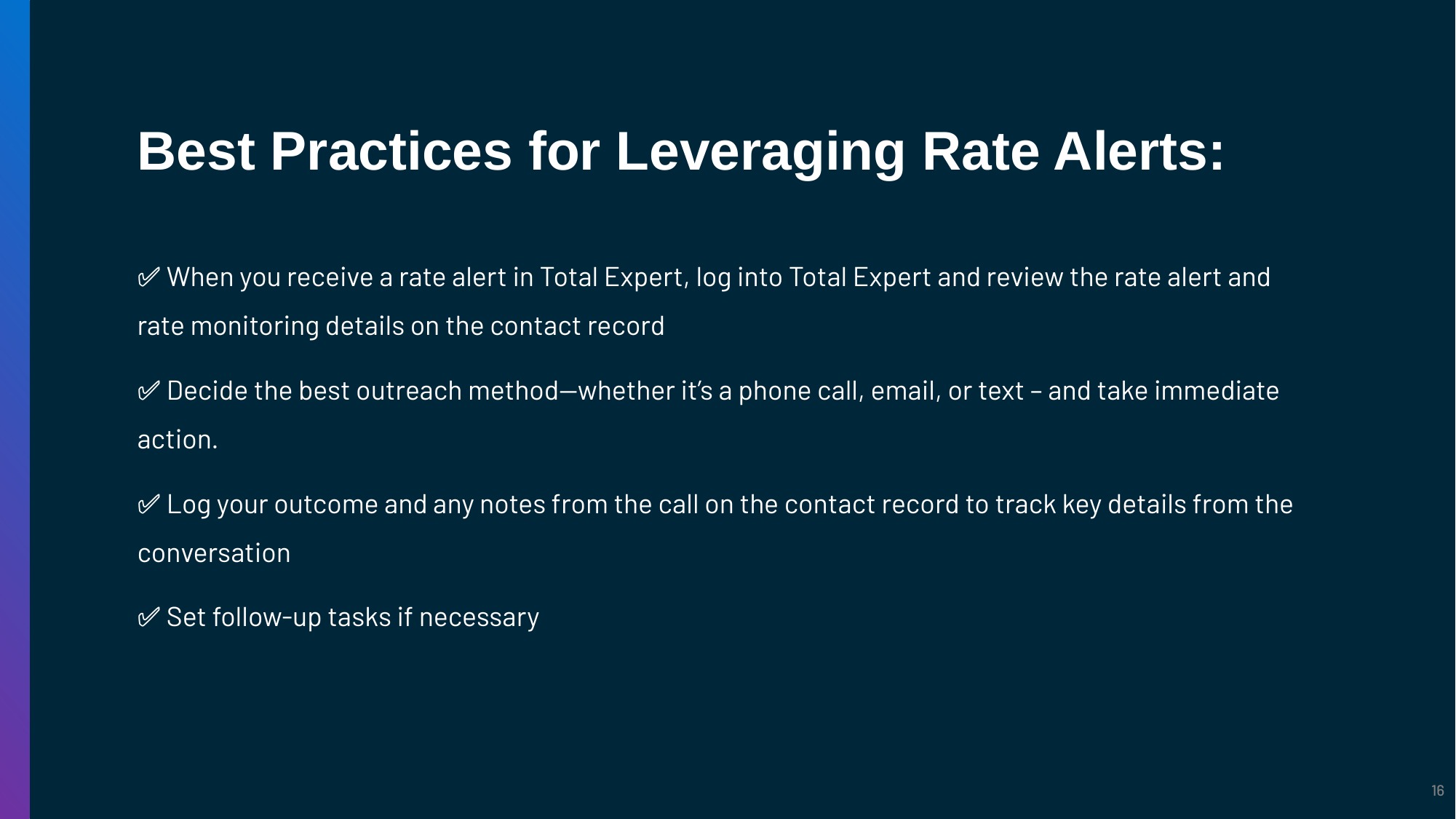

Best Practices for Leveraging Rate Alerts:
✅ When you receive a rate alert in Total Expert, log into Total Expert and review the rate alert and rate monitoring details on the contact record
✅ Decide the best outreach method—whether it’s a phone call, email, or text – and take immediate action.
✅ Log your outcome and any notes from the call on the contact record to track key details from the conversation
✅ Set follow-up tasks if necessary